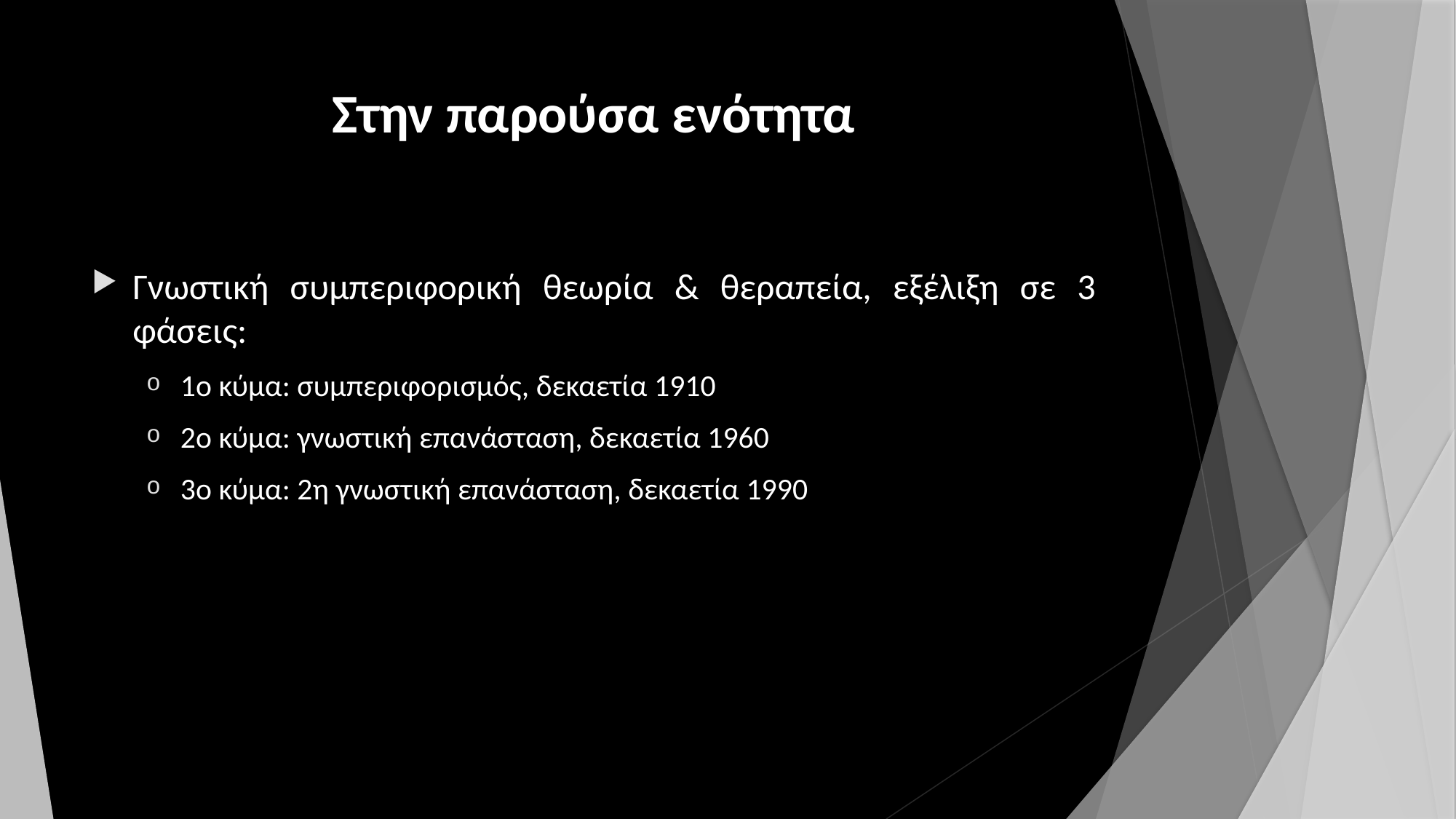

# Στην παρούσα ενότητα
Γνωστική συμπεριφορική θεωρία & θεραπεία, εξέλιξη σε 3 φάσεις:
1ο κύμα: συμπεριφορισμός, δεκαετία 1910
2ο κύμα: γνωστική επανάσταση, δεκαετία 1960
3ο κύμα: 2η γνωστική επανάσταση, δεκαετία 1990